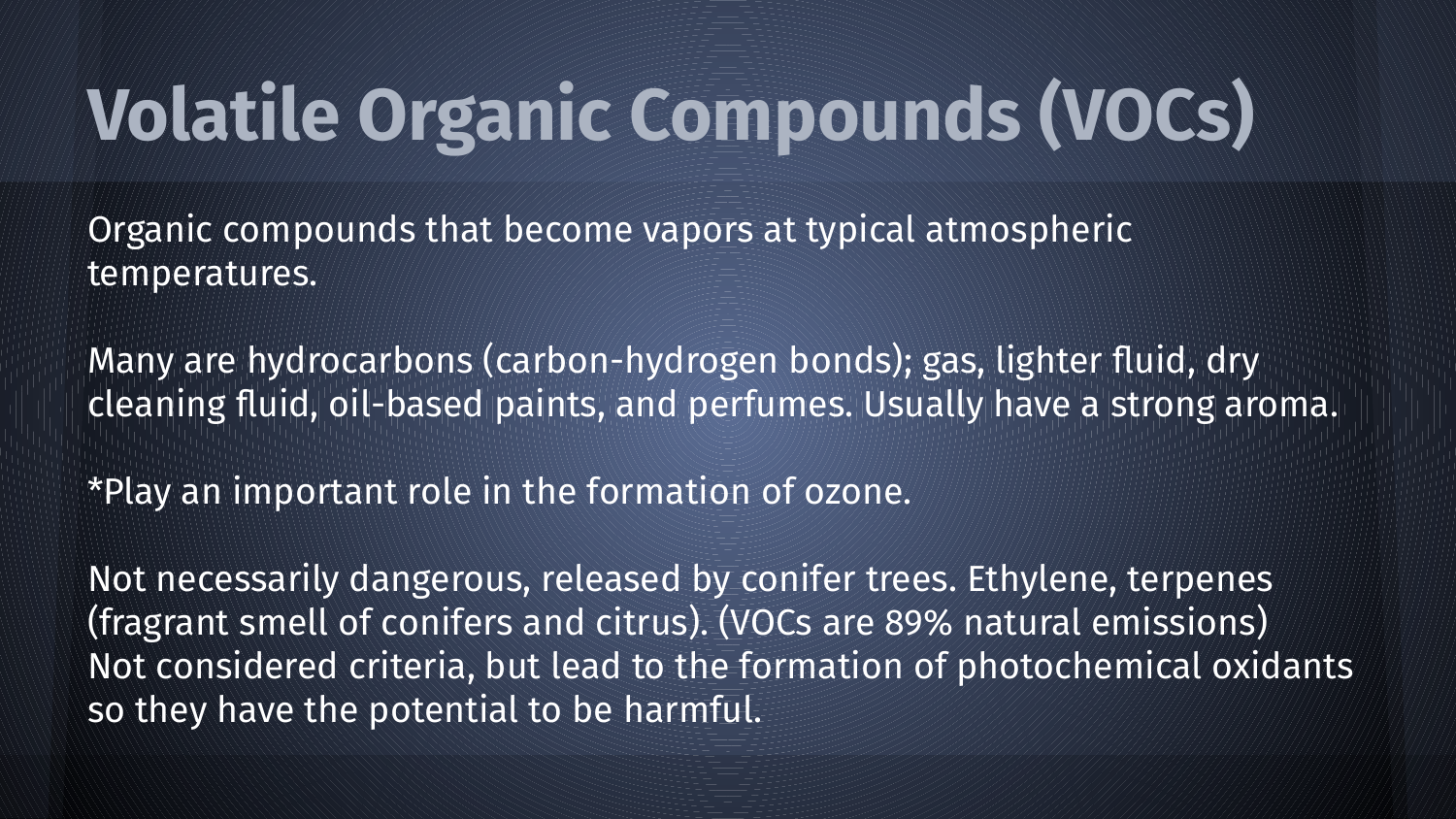

# Volatile Organic Compounds (VOCs)
Organic compounds that become vapors at typical atmospheric temperatures.

Many are hydrocarbons (carbon-hydrogen bonds); gas, lighter fluid, dry cleaning fluid, oil-based paints, and perfumes. Usually have a strong aroma.

*Play an important role in the formation of ozone.

Not necessarily dangerous, released by conifer trees. Ethylene, terpenes (fragrant smell of conifers and citrus). (VOCs are 89% natural emissions)
Not considered criteria, but lead to the formation of photochemical oxidants so they have the potential to be harmful.